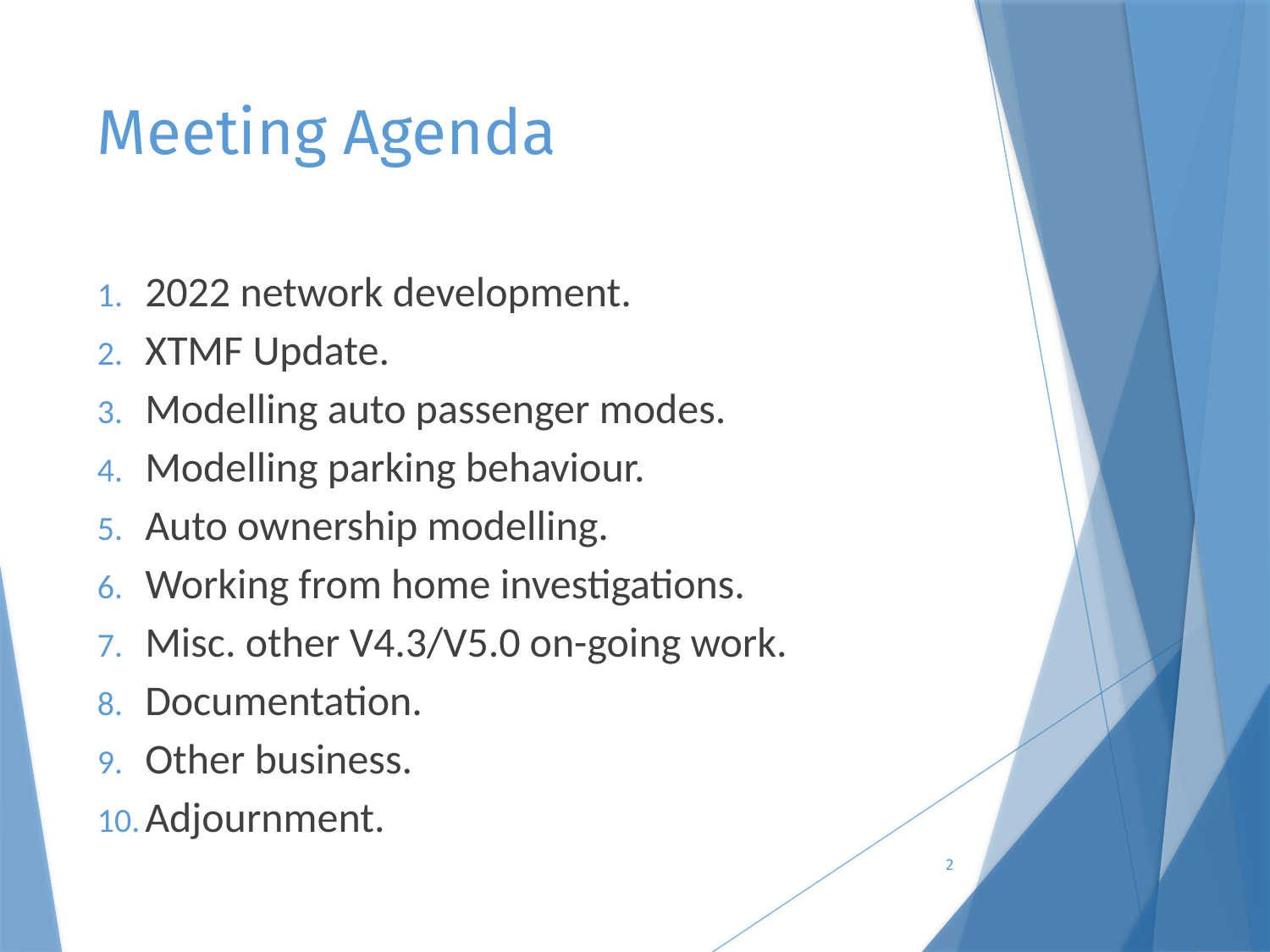

# Meeting Agenda
2022 network development.
XTMF Update.
Modelling auto passenger modes.
Modelling parking behaviour.
Auto ownership modelling.
Working from home investigations.
Misc. other V4.3/V5.0 on-going work.
Documentation.
Other business.
Adjournment.

2